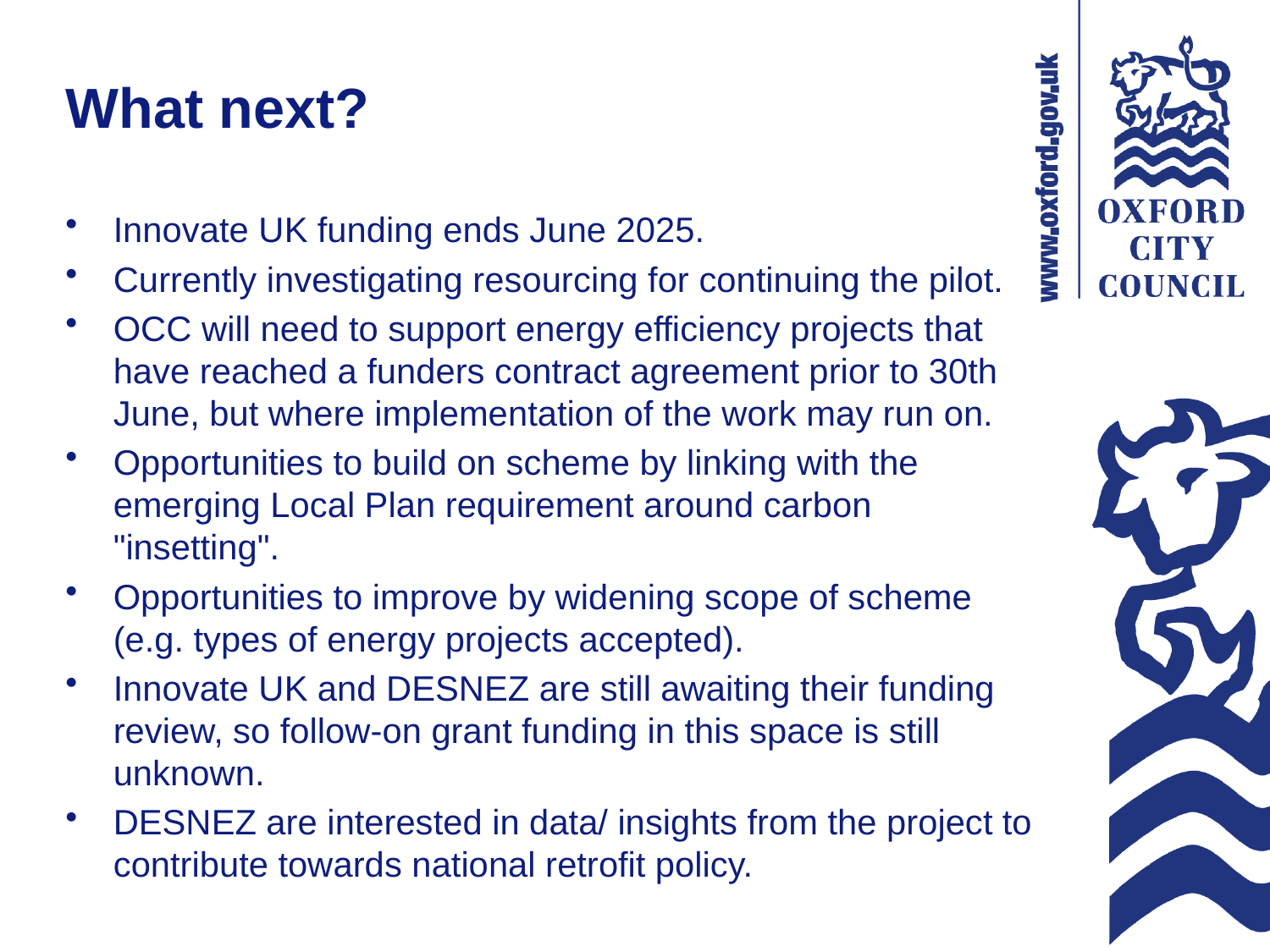

# What next?
Innovate UK funding ends June 2025.
Currently investigating resourcing for continuing the pilot.
OCC will need to support energy efficiency projects that have reached a funders contract agreement prior to 30th June, but where implementation of the work may run on.
Opportunities to build on scheme by linking with the emerging Local Plan requirement around carbon "insetting".
Opportunities to improve by widening scope of scheme (e.g. types of energy projects accepted).
Innovate UK and DESNEZ are still awaiting their funding review, so follow-on grant funding in this space is still unknown.
DESNEZ are interested in data/ insights from the project to contribute towards national retrofit policy.